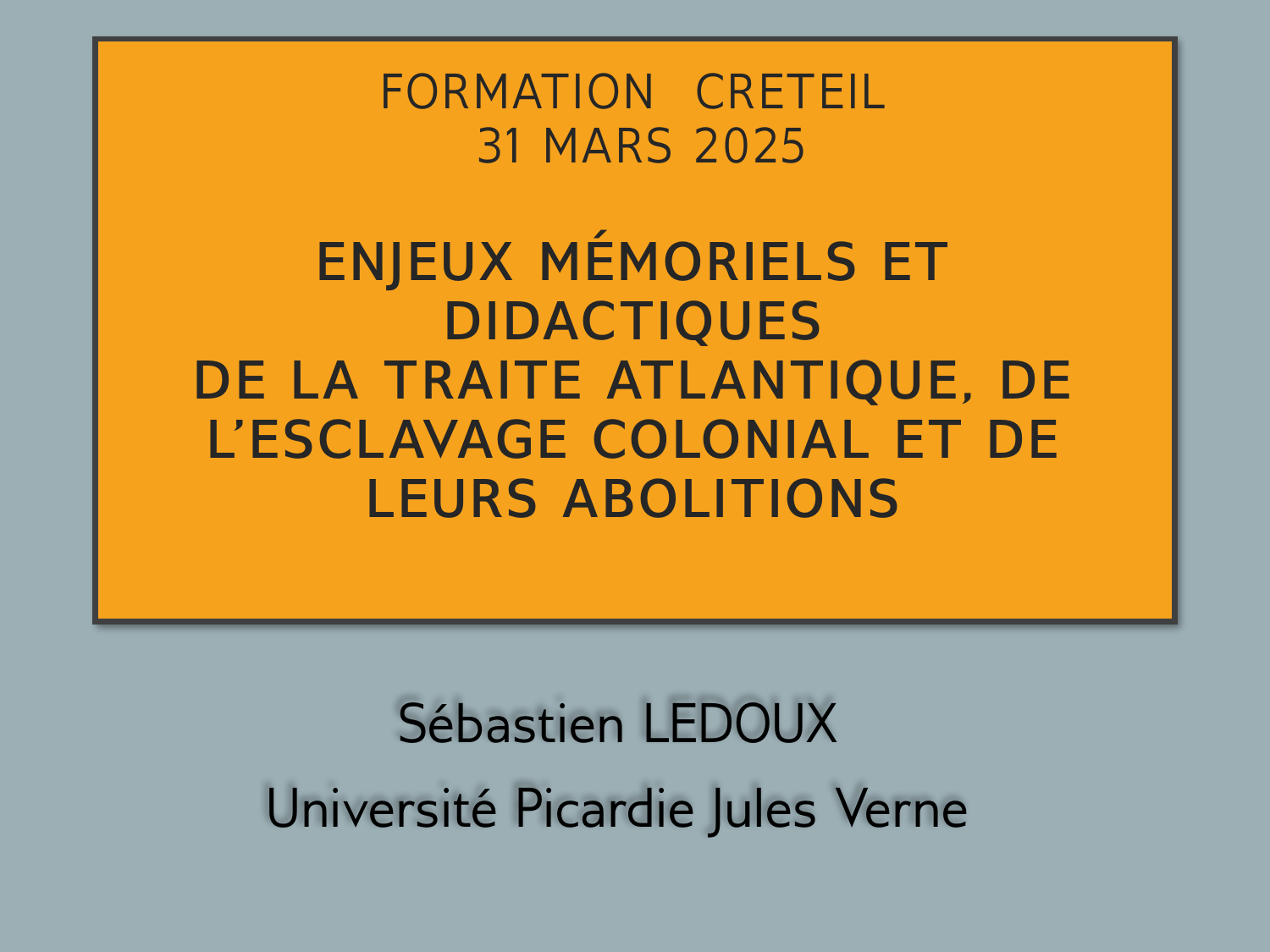

# Formation  CRETEIL  31 mars 2025 Enjeux mémoriels et didactiques de la traite ATLANTIQUE, de  l’esclavage COLONIAL et de leurs abolitions

Sébastien LEDOUX
Université Picardie Jules Verne